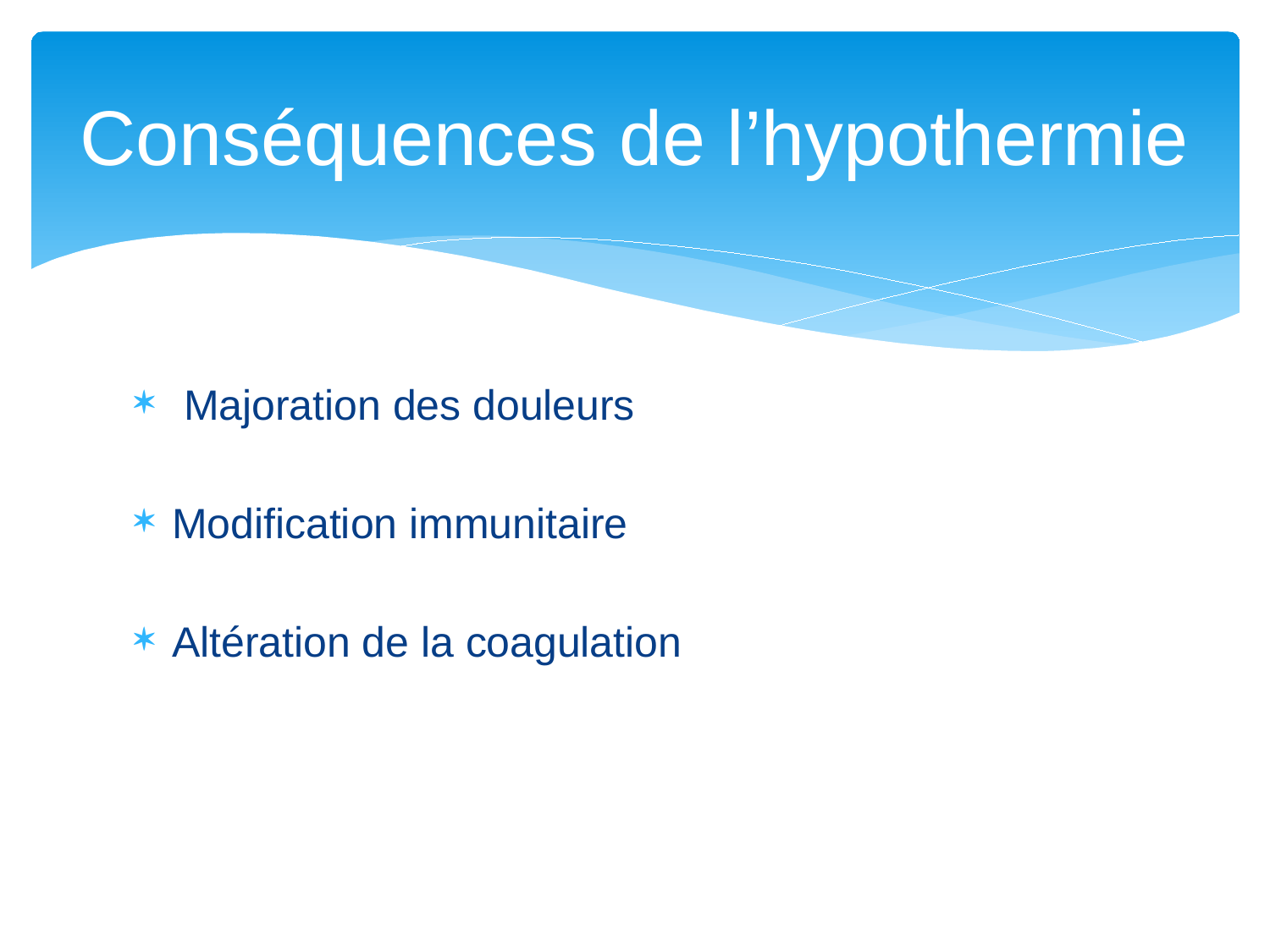

# Conséquences de l’hypothermie
 Majoration des douleurs

Modification immunitaire

Altération de la coagulation